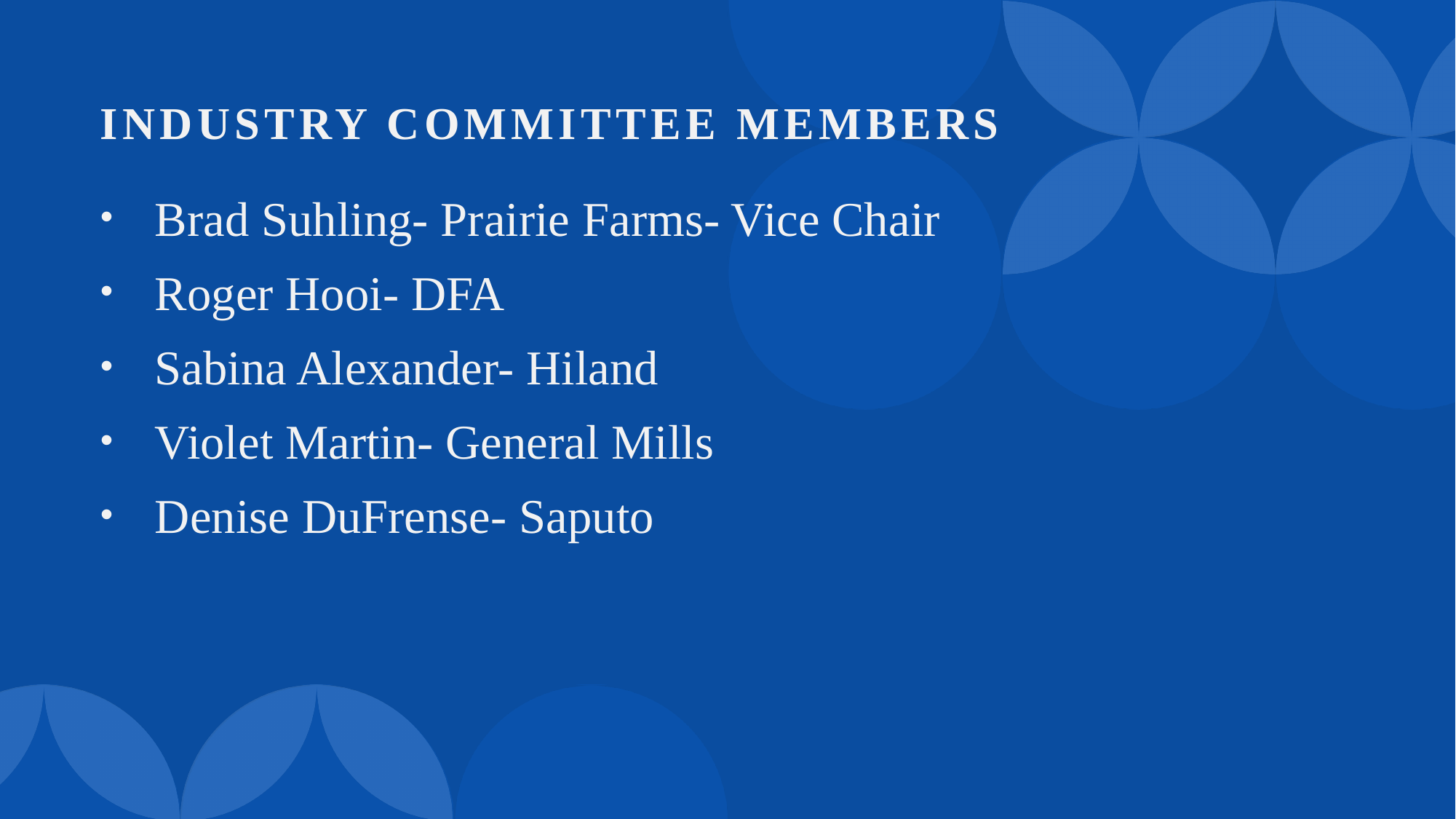

# Industry Committee Members
Brad Suhling- Prairie Farms- Vice Chair
Roger Hooi- DFA
Sabina Alexander- Hiland
Violet Martin- General Mills
Denise DuFrense- Saputo